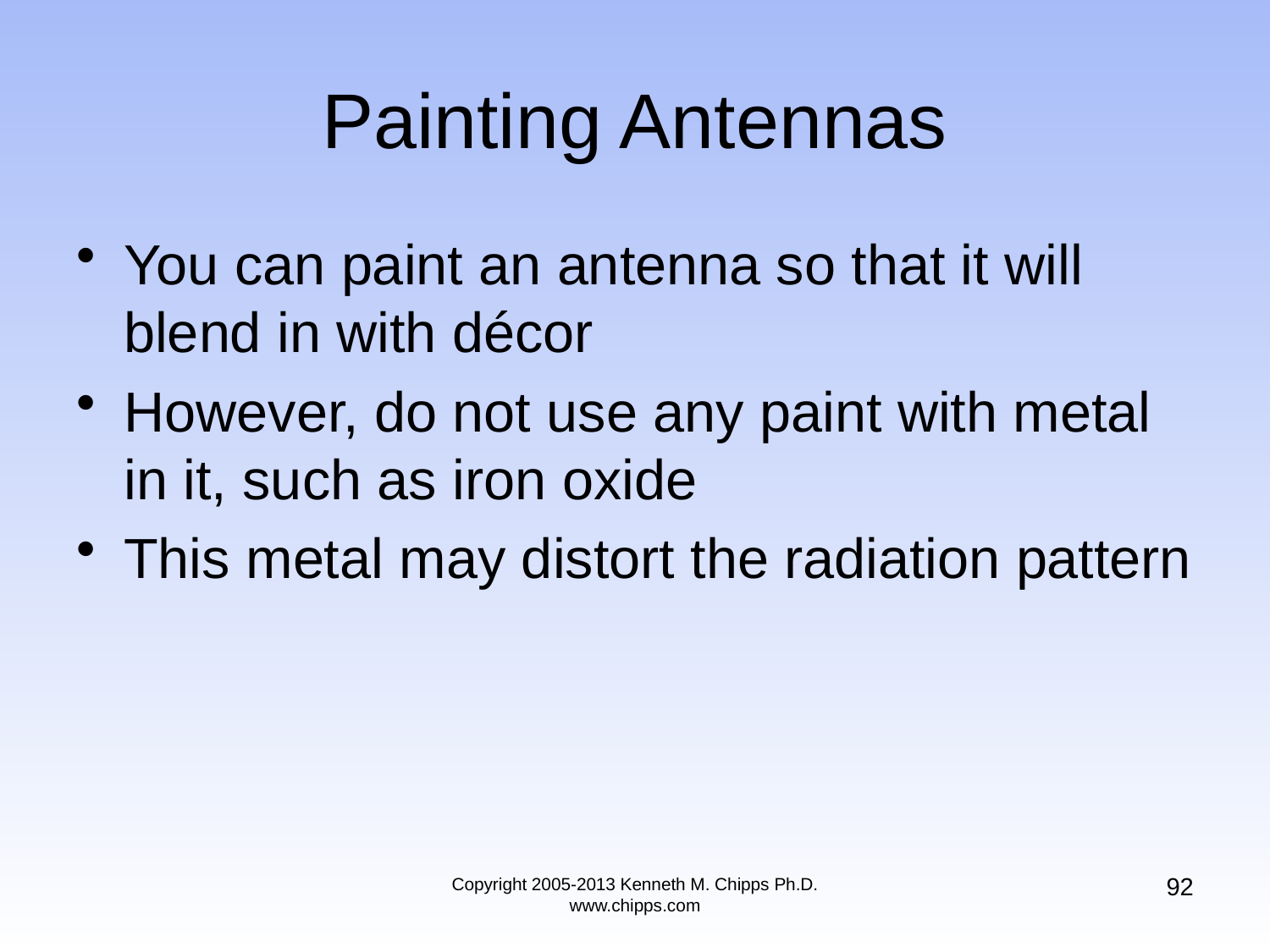

# Painting Antennas
You can paint an antenna so that it will blend in with décor
However, do not use any paint with metal in it, such as iron oxide
This metal may distort the radiation pattern
92
Copyright 2005-2013 Kenneth M. Chipps Ph.D. www.chipps.com